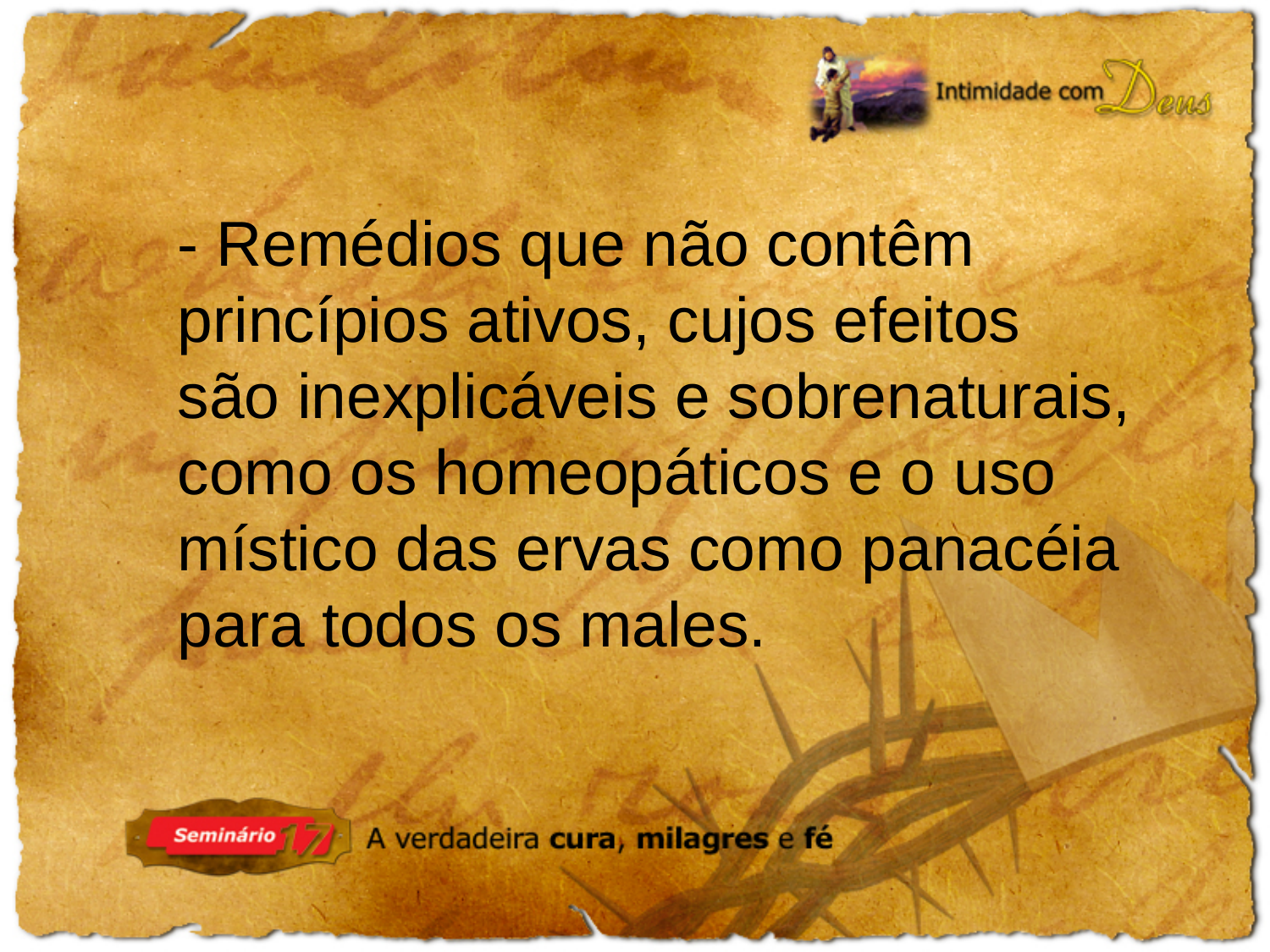

- Remédios que não contêm princípios ativos, cujos efeitos são inexplicáveis e sobrenaturais, como os homeopáticos e o uso místico das ervas como panacéia para todos os males.